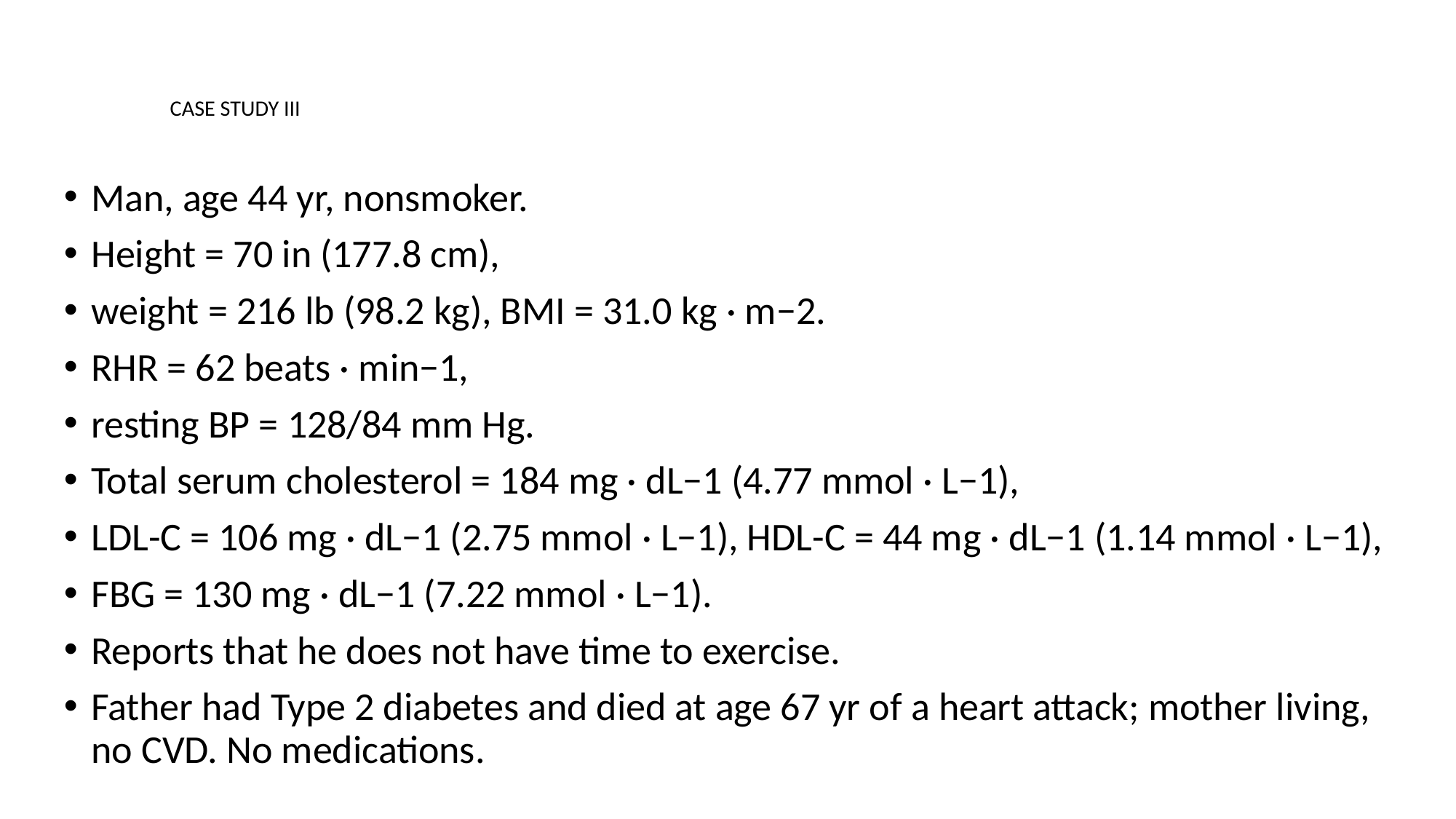

# CASE STUDY III
Man, age 44 yr, nonsmoker.
Height = 70 in (177.8 cm),
weight = 216 lb (98.2 kg), BMI = 31.0 kg · m−2.
RHR = 62 beats · min−1,
resting BP = 128/84 mm Hg.
Total serum cholesterol = 184 mg · dL−1 (4.77 mmol · L−1),
LDL-C = 106 mg · dL−1 (2.75 mmol · L−1), HDL-C = 44 mg · dL−1 (1.14 mmol · L−1),
FBG = 130 mg · dL−1 (7.22 mmol · L−1).
Reports that he does not have time to exercise.
Father had Type 2 diabetes and died at age 67 yr of a heart attack; mother living, no CVD. No medications.